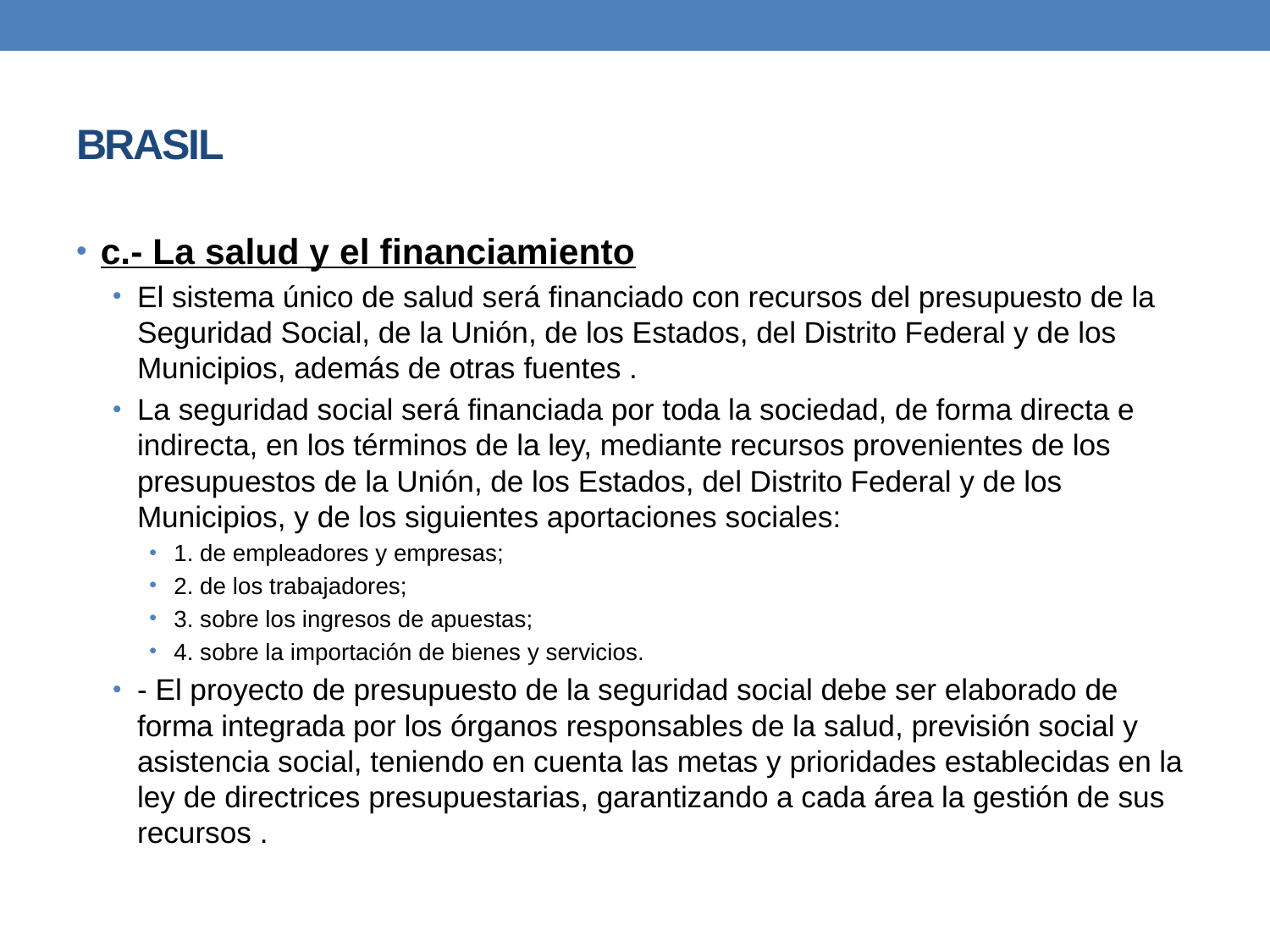

# BRASIL
c.- La salud y el financiamiento
El sistema único de salud será financiado con recursos del presupuesto de la Seguridad Social, de la Unión, de los Estados, del Distrito Federal y de los Municipios, además de otras fuentes .
La seguridad social será financiada por toda la sociedad, de forma directa e indirecta, en los términos de la ley, mediante recursos provenientes de los presupuestos de la Unión, de los Estados, del Distrito Federal y de los Municipios, y de los siguientes aportaciones sociales:
1. de empleadores y empresas;
2. de los trabajadores;
3. sobre los ingresos de apuestas;
4. sobre la importación de bienes y servicios.
- El proyecto de presupuesto de la seguridad social debe ser elaborado de forma integrada por los órganos responsables de la salud, previsión social y asistencia social, teniendo en cuenta las metas y prioridades establecidas en la ley de directrices presupuestarias, garantizando a cada área la gestión de sus recursos .